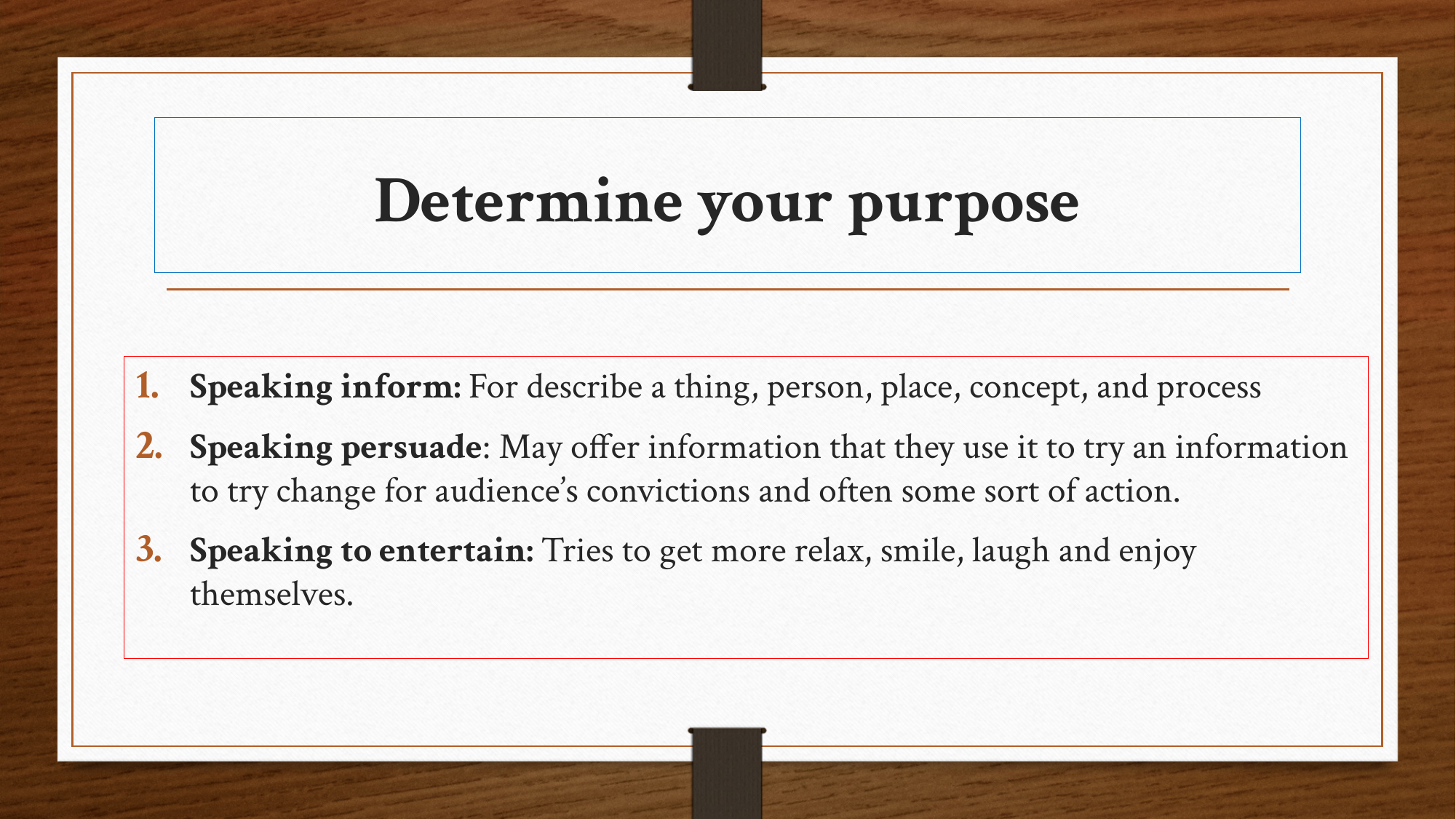

# Determine your purpose
Speaking inform: For describe a thing, person, place, concept, and process
Speaking persuade: May offer information that they use it to try an information to try change for audience’s convictions and often some sort of action.
Speaking to entertain: Tries to get more relax, smile, laugh and enjoy themselves.